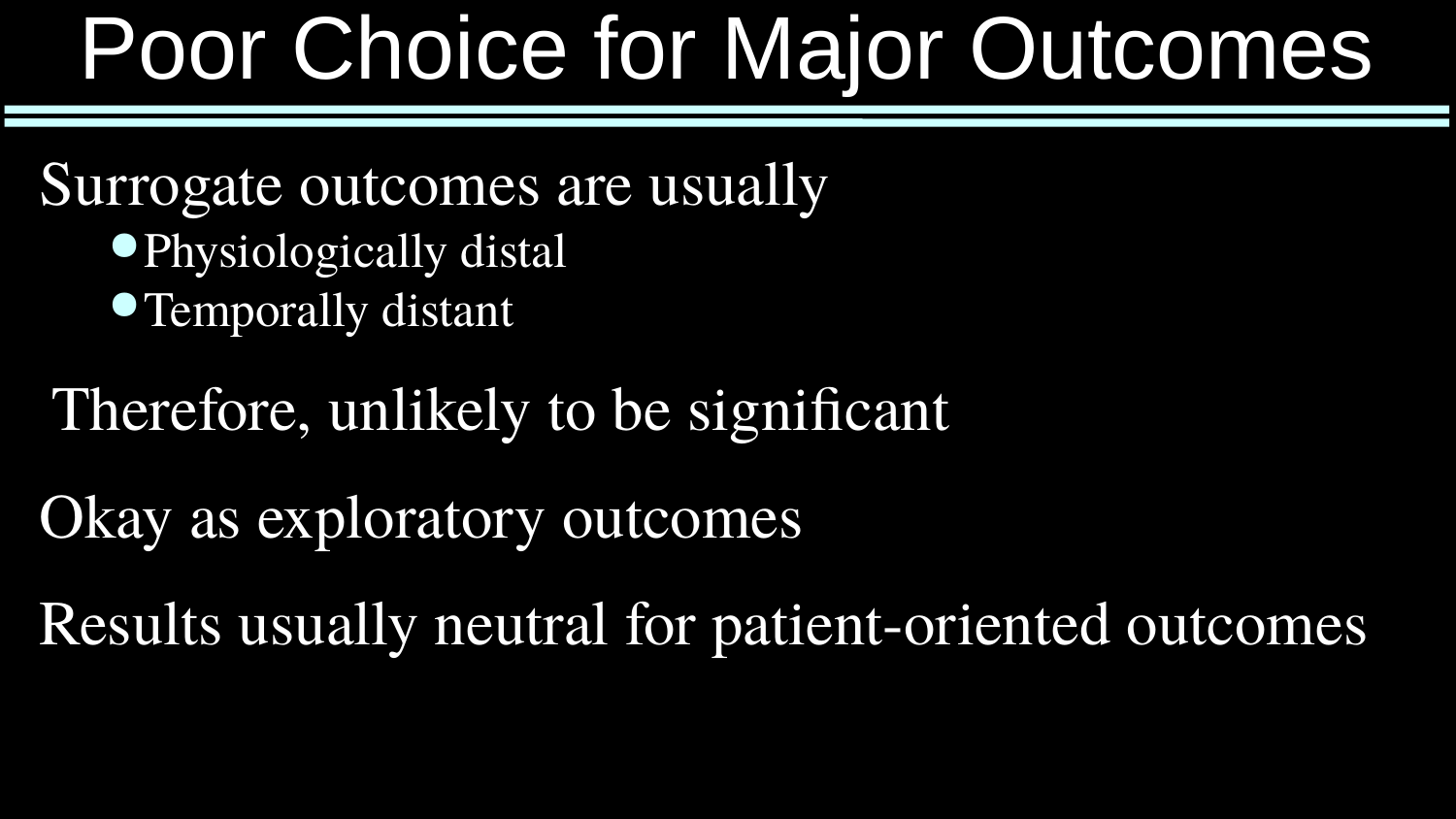

# Poor Choice for Major Outcomes
Surrogate outcomes are usually
Physiologically distal
Temporally distant
Therefore, unlikely to be significant
Okay as exploratory outcomes
Results usually neutral for patient-oriented outcomes